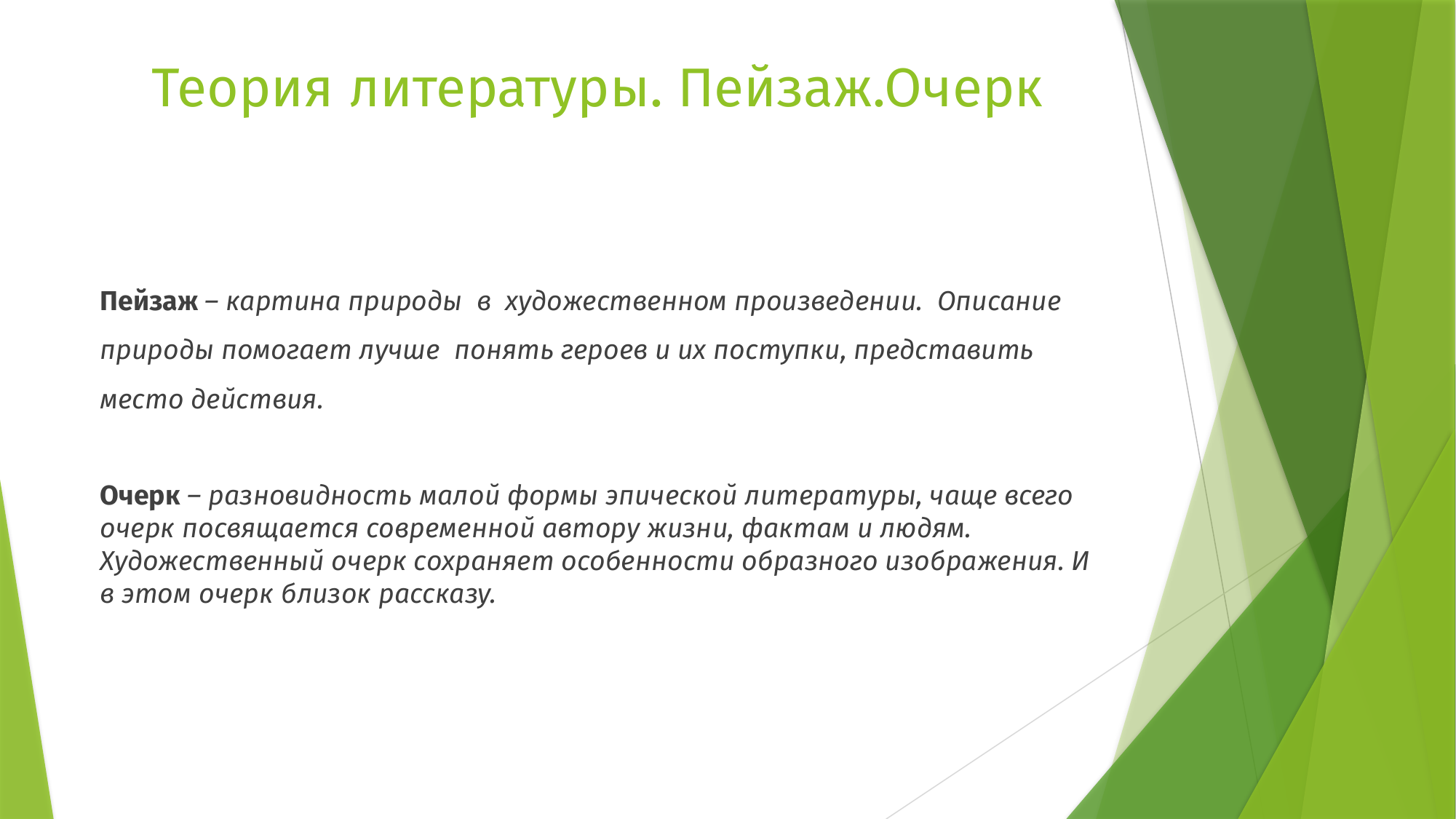

# Теория литературы. Пейзаж.Очерк
Пейзаж – картина природы  в  художественном произведении.  Описание природы помогает лучше  понять героев и их поступки, представить место действия.

Очерк – разновидность малой формы эпической литературы, чаще всего очерк посвящается современной автору жизни, фактам и людям. Художественный очерк сохраняет особенности образного изображения. И в этом очерк близок рассказу.